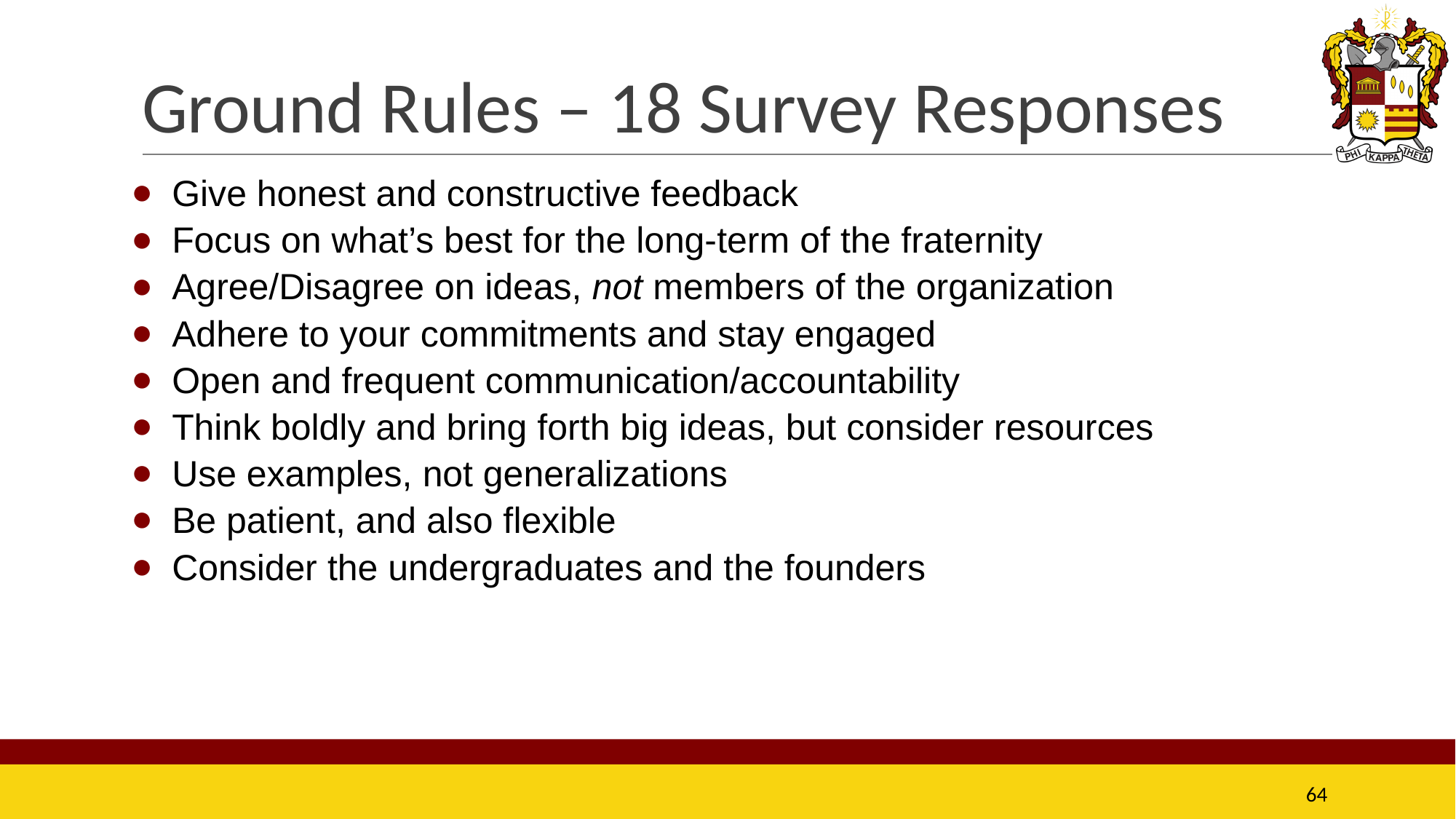

# Ground Rules – 18 Survey Responses
Give honest and constructive feedback
Focus on what’s best for the long-term of the fraternity
Agree/Disagree on ideas, not members of the organization
Adhere to your commitments and stay engaged
Open and frequent communication/accountability
Think boldly and bring forth big ideas, but consider resources
Use examples, not generalizations
Be patient, and also flexible
Consider the undergraduates and the founders

64